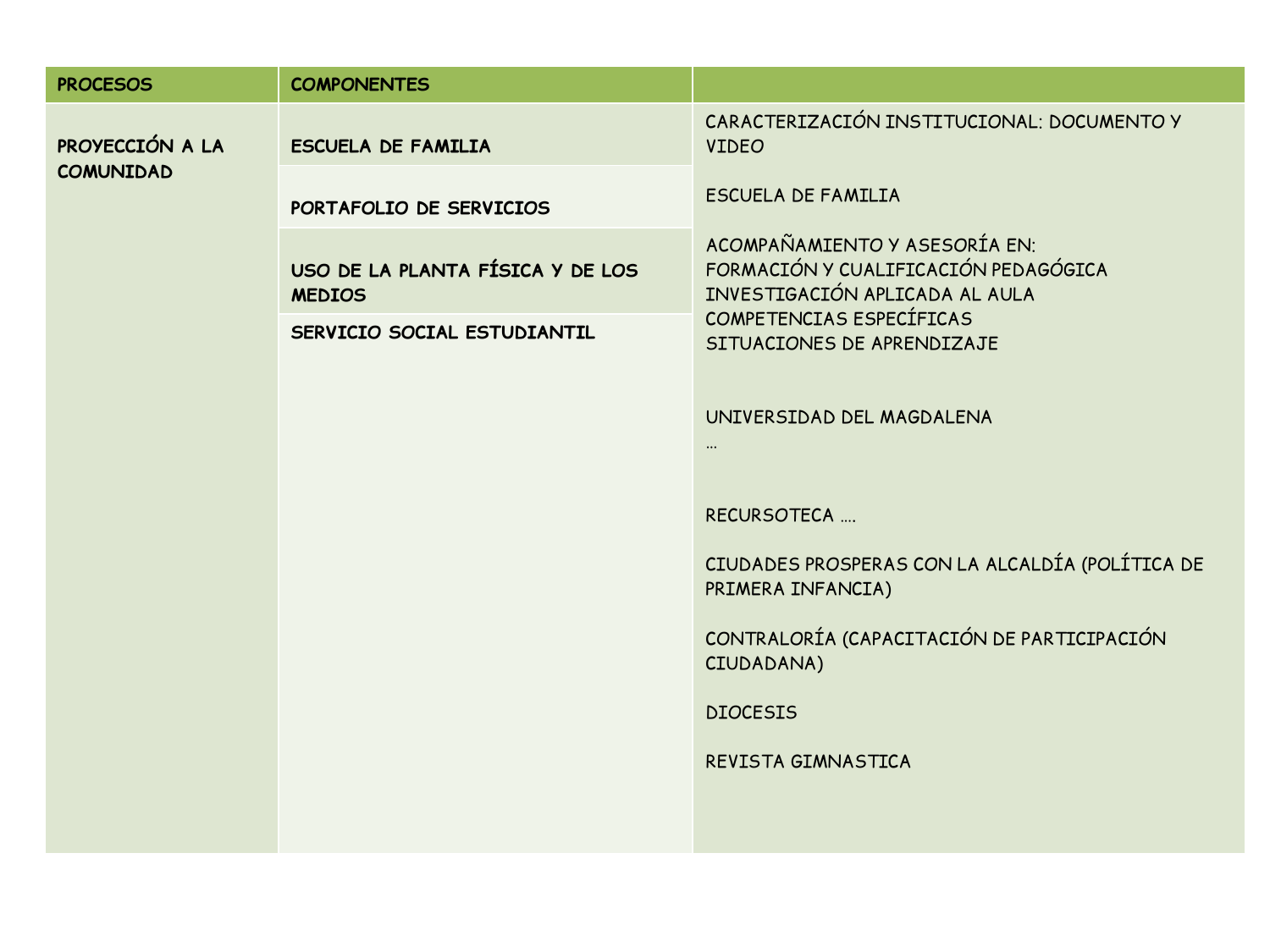

| PROCESOS | COMPONENTES |  |
| --- | --- | --- |
| PROYECCIÓN A LA COMUNIDAD | ESCUELA DE FAMILIA | CARACTERIZACIÓN INSTITUCIONAL: DOCUMENTO Y VIDEO ESCUELA DE FAMILIA ACOMPAÑAMIENTO Y ASESORÍA EN: FORMACIÓN Y CUALIFICACIÓN PEDAGÓGICA INVESTIGACIÓN APLICADA AL AULA COMPETENCIAS ESPECÍFICAS SITUACIONES DE APRENDIZAJE UNIVERSIDAD DEL MAGDALENA … RECURSOTECA …. CIUDADES PROSPERAS CON LA ALCALDÍA (POLÍTICA DE PRIMERA INFANCIA) CONTRALORÍA (CAPACITACIÓN DE PARTICIPACIÓN CIUDADANA) DIOCESIS REVISTA GIMNASTICA |
|  | PORTAFOLIO DE SERVICIOS |  |
|  | USO DE LA PLANTA FÍSICA Y DE LOS MEDIOS |  |
|  | SERVICIO SOCIAL ESTUDIANTIL |  |